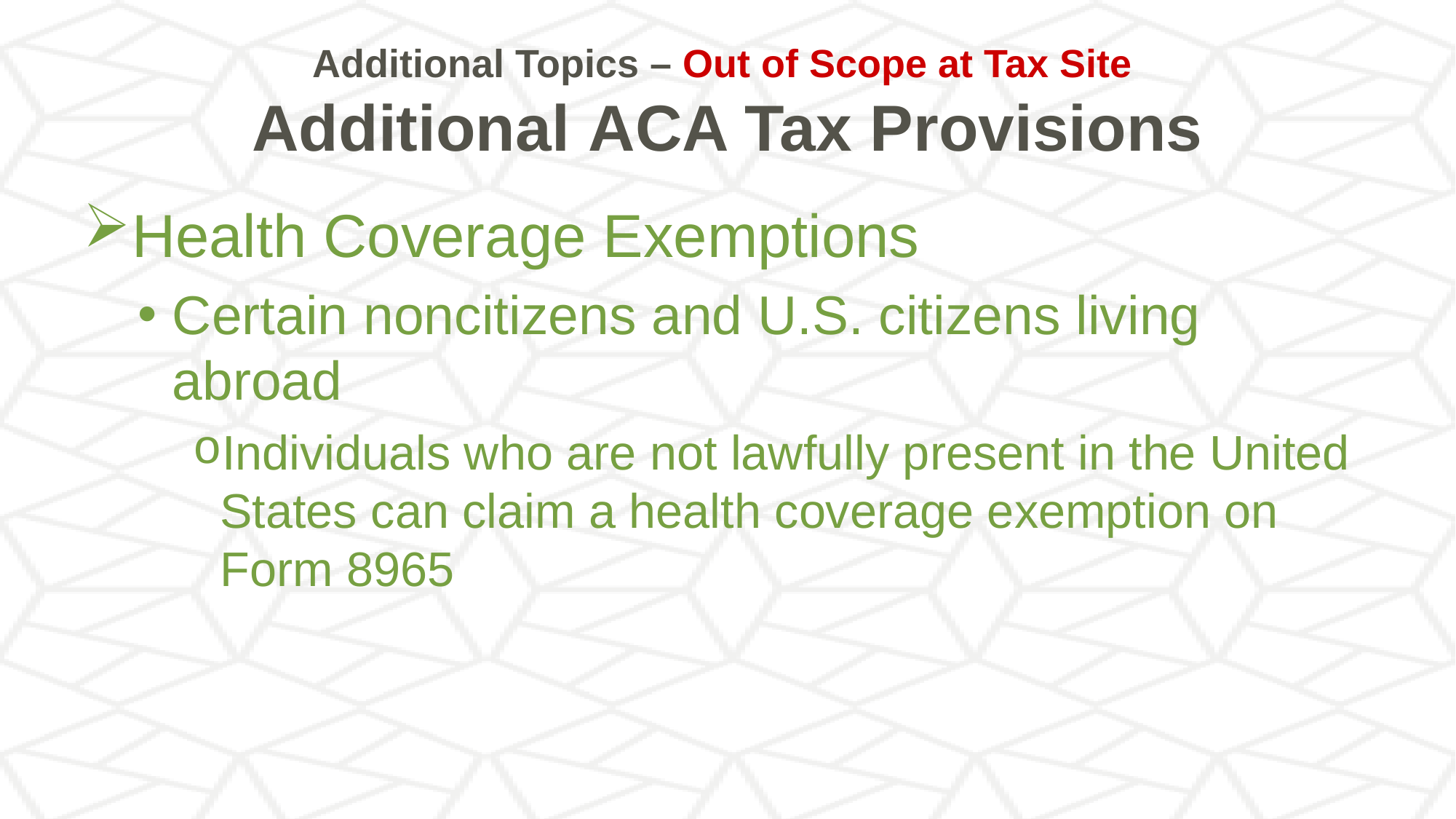

# Additional Topics – Out of Scope at Tax Site Additional ACA Tax Provisions
Health Coverage Exemptions
Certain noncitizens and U.S. citizens living abroad
Individuals who are not lawfully present in the United States can claim a health coverage exemption on Form 8965